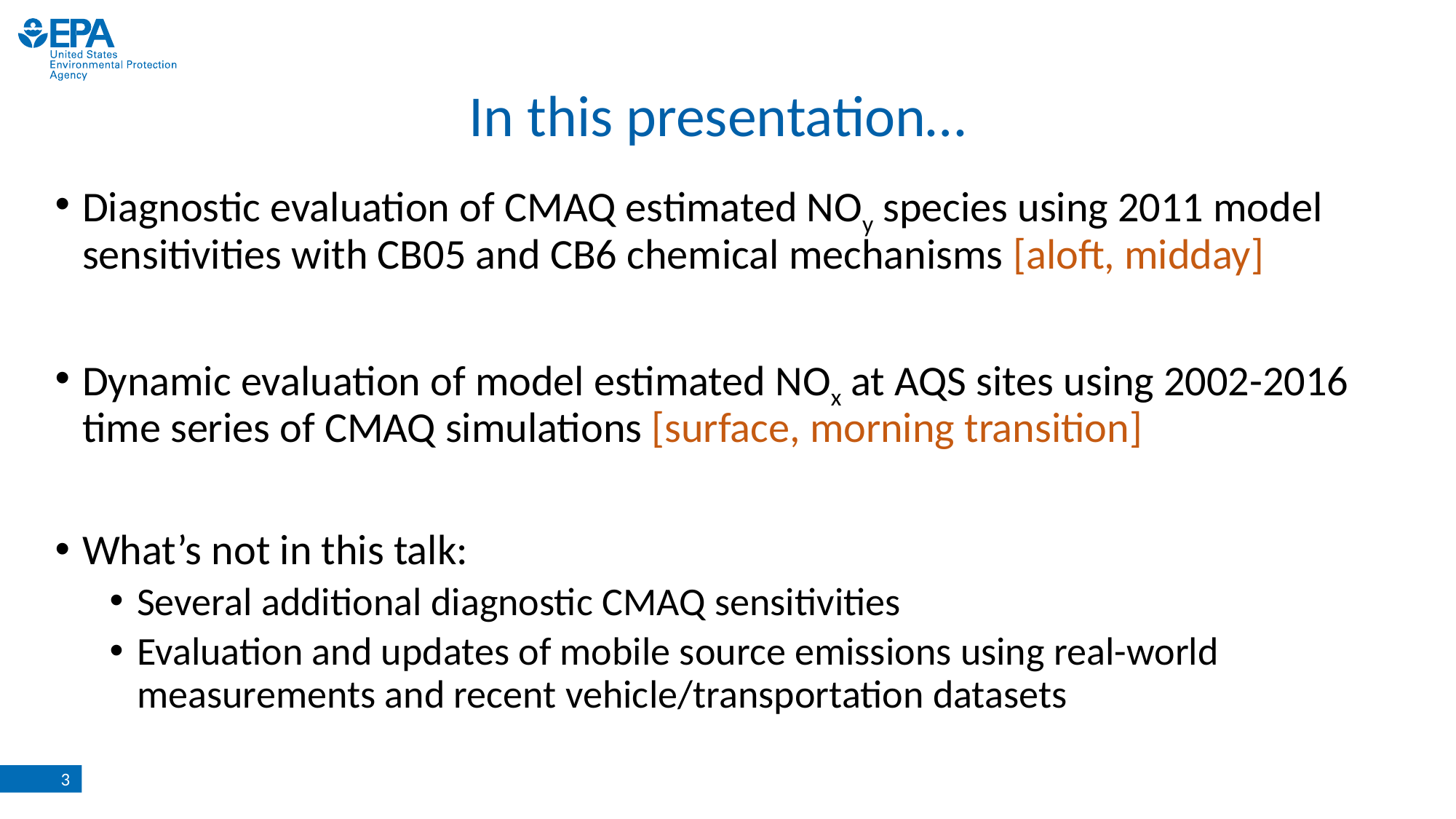

In this presentation…
Diagnostic evaluation of CMAQ estimated NOy species using 2011 model sensitivities with CB05 and CB6 chemical mechanisms [aloft, midday]

Dynamic evaluation of model estimated NOx at AQS sites using 2002-2016 time series of CMAQ simulations [surface, morning transition]

What’s not in this talk:
Several additional diagnostic CMAQ sensitivities
Evaluation and updates of mobile source emissions using real-world measurements and recent vehicle/transportation datasets
3